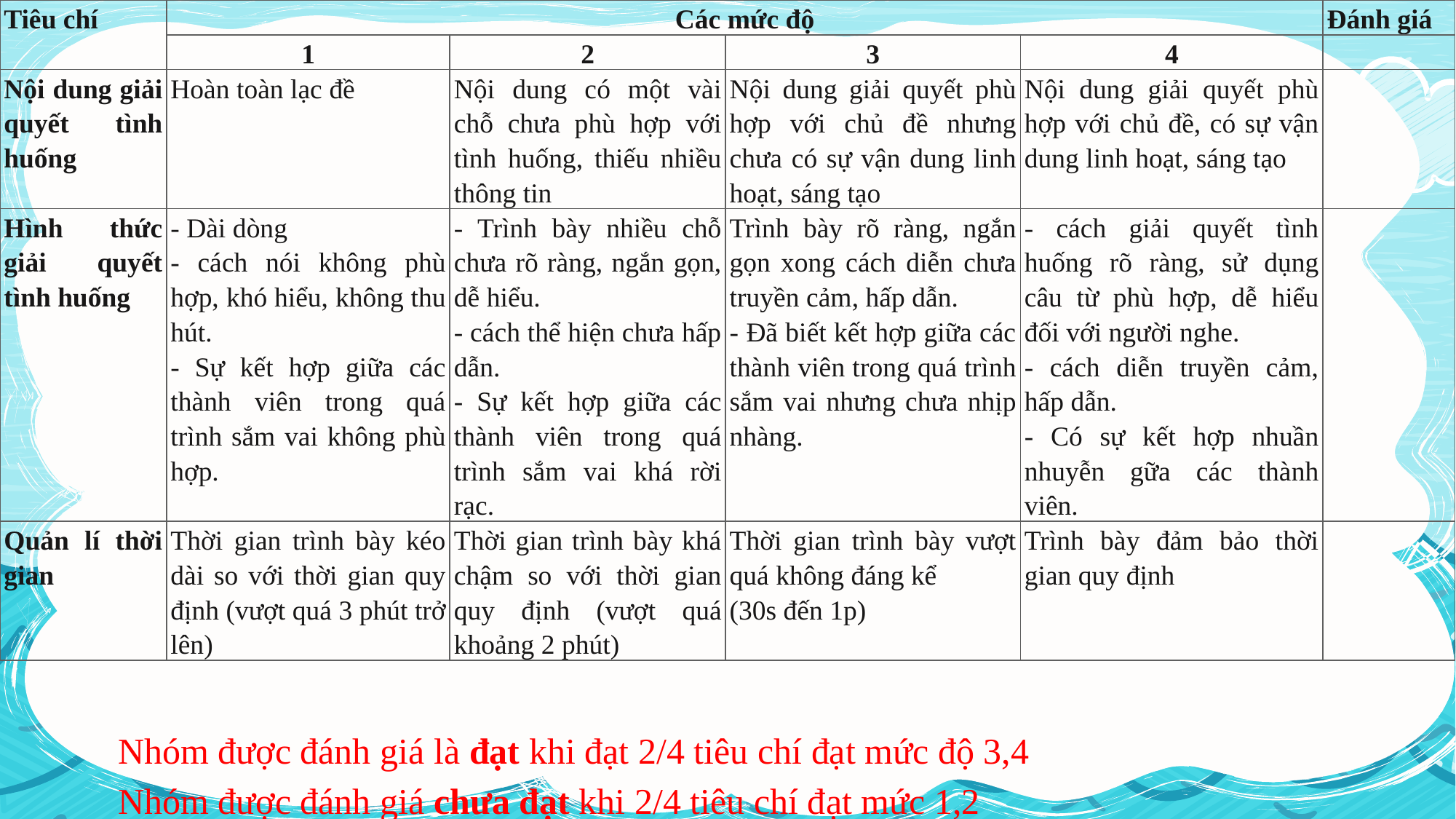

| Tiêu chí | Các mức độ |  |  |  | Đánh giá |
| --- | --- | --- | --- | --- | --- |
|  | 1 | 2 | 3 | 4 |  |
| Nội dung giải quyết tình huống | Hoàn toàn lạc đề | Nội dung có một vài chỗ chưa phù hợp với tình huống, thiếu nhiều thông tin | Nội dung giải quyết phù hợp với chủ đề nhưng chưa có sự vận dung linh hoạt, sáng tạo | Nội dung giải quyết phù hợp với chủ đề, có sự vận dung linh hoạt, sáng tạo |  |
| Hình thức giải quyết tình huống | - Dài dòng - cách nói không phù hợp, khó hiểu, không thu hút. - Sự kết hợp giữa các thành viên trong quá trình sắm vai không phù hợp. | - Trình bày nhiều chỗ chưa rõ ràng, ngắn gọn, dễ hiểu. - cách thể hiện chưa hấp dẫn. - Sự kết hợp giữa các thành viên trong quá trình sắm vai khá rời rạc. | Trình bày rõ ràng, ngắn gọn xong cách diễn chưa truyền cảm, hấp dẫn. - Đã biết kết hợp giữa các thành viên trong quá trình sắm vai nhưng chưa nhịp nhàng. | - cách giải quyết tình huống rõ ràng, sử dụng câu từ phù hợp, dễ hiểu đối với người nghe. - cách diễn truyền cảm, hấp dẫn. - Có sự kết hợp nhuần nhuyễn gữa các thành viên. |  |
| Quản lí thời gian | Thời gian trình bày kéo dài so với thời gian quy định (vượt quá 3 phút trở lên) | Thời gian trình bày khá chậm so với thời gian quy định (vượt quá khoảng 2 phút) | Thời gian trình bày vượt quá không đáng kể (30s đến 1p) | Trình bày đảm bảo thời gian quy định |  |
Nhóm được đánh giá là đạt khi đạt 2/4 tiêu chí đạt mức độ 3,4
Nhóm được đánh giá chưa đạt khi 2/4 tiêu chí đạt mức 1,2